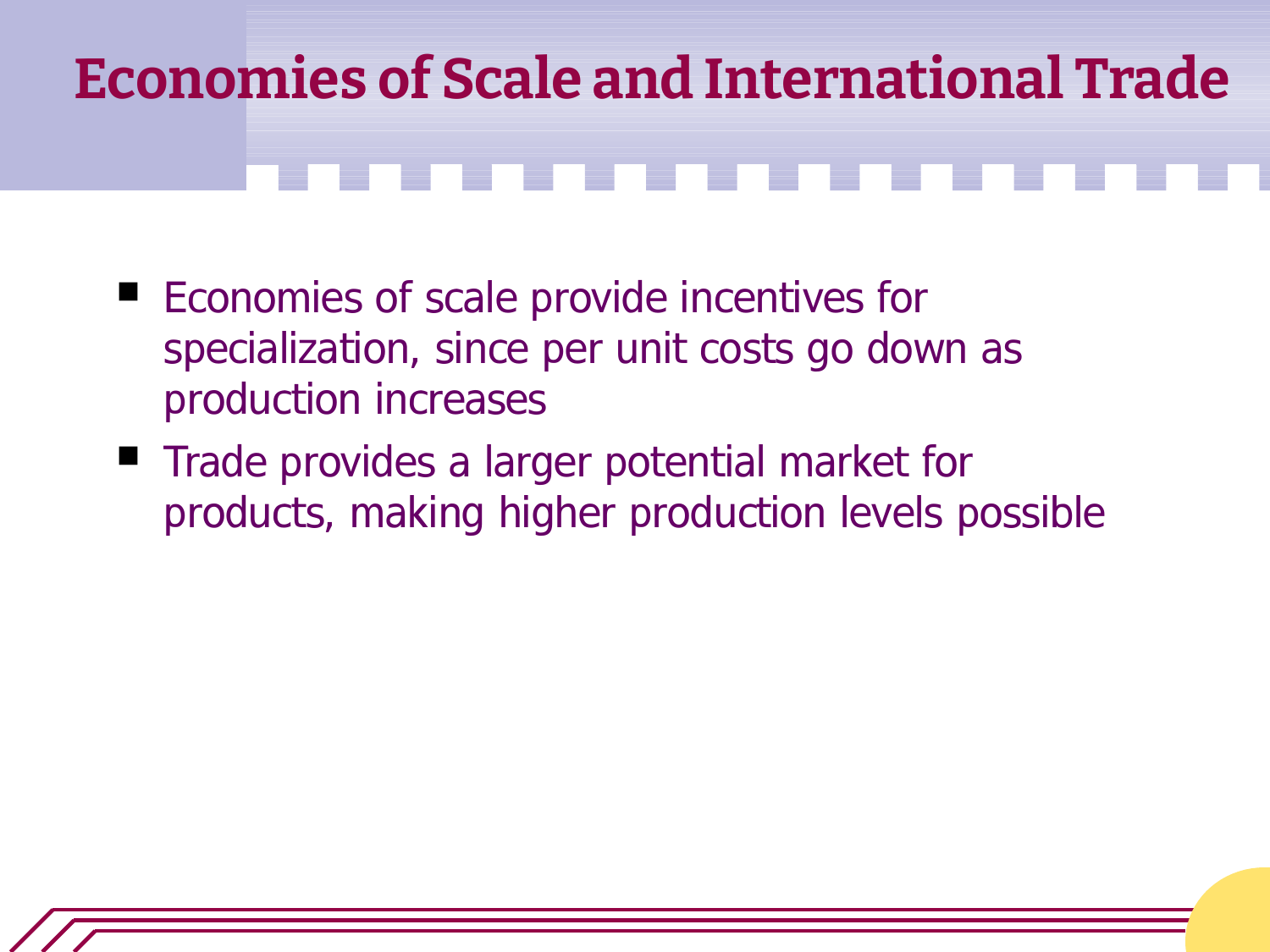

# Economies of Scale and International Trade

Economies of scale provide incentives for  specialization, since per unit costs go down as  production increases
Trade provides a larger potential market for  products, making higher production levels possible